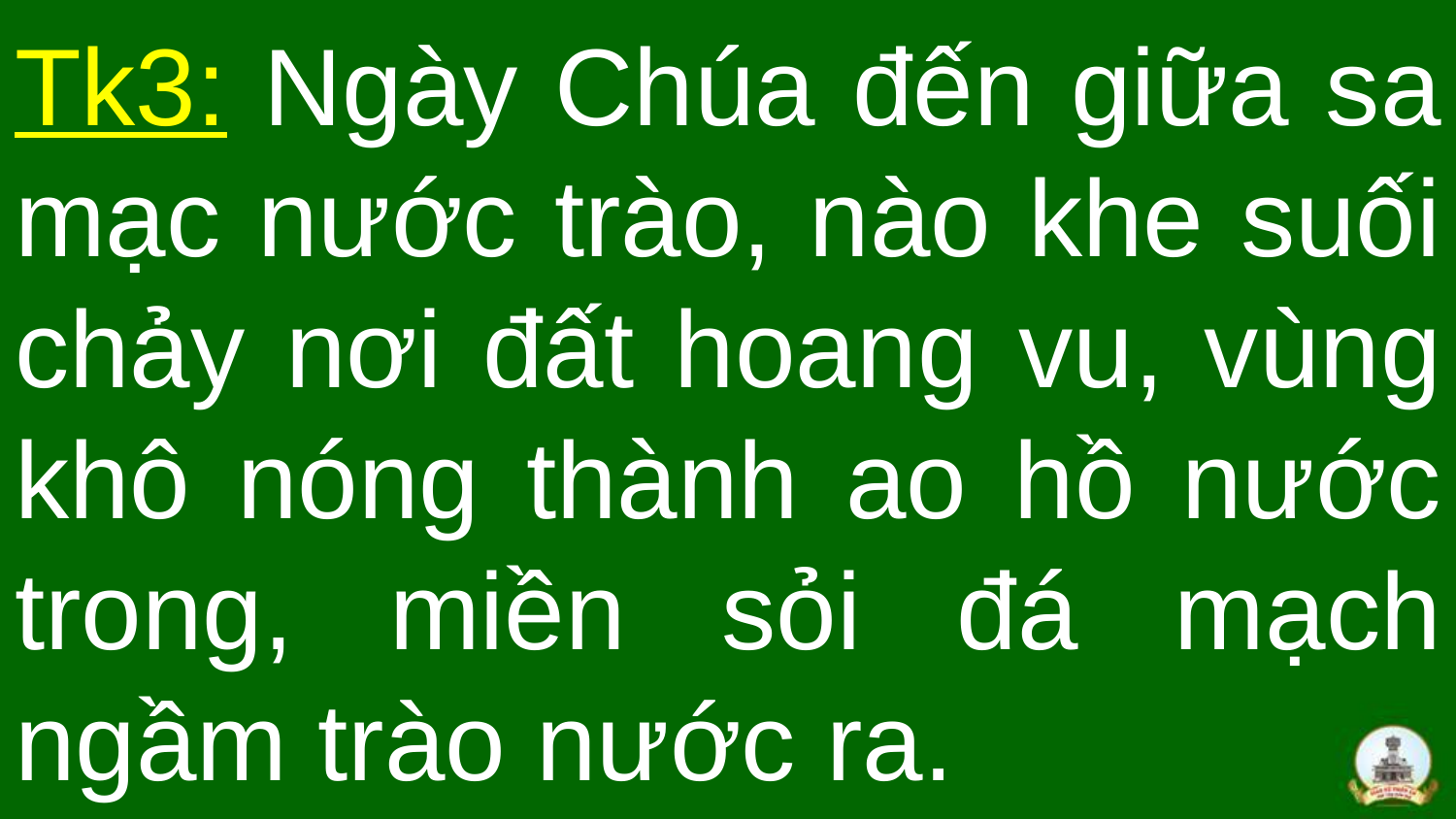

# Tk3: Ngày Chúa đến giữa sa mạc nước trào, nào khe suối chảy nơi đất hoang vu, vùng khô nóng thành ao hồ nước trong, miền sỏi đá mạch ngầm trào nước ra.